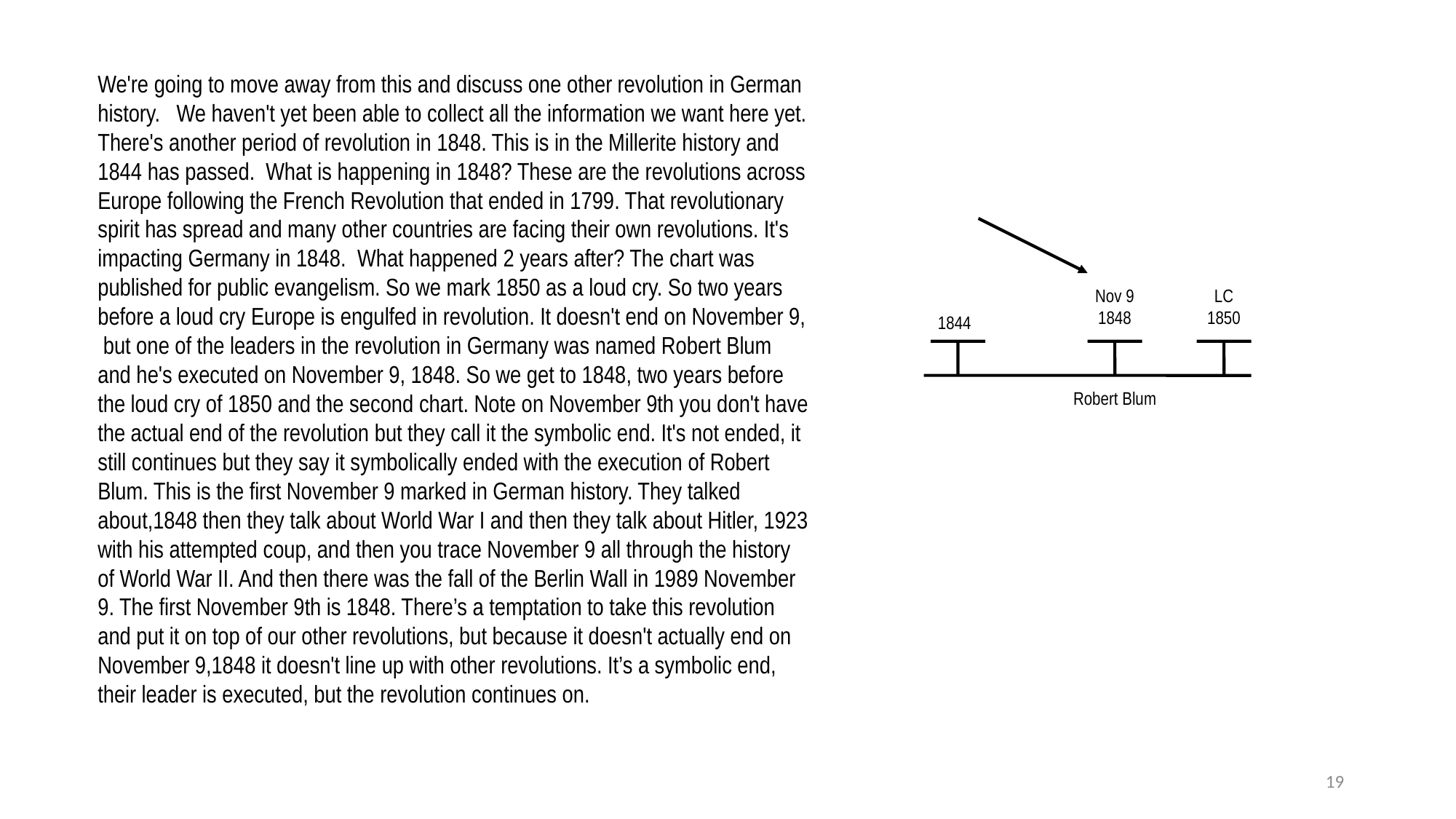

We're going to move away from this and discuss one other revolution in German history.   We haven't yet been able to collect all the information we want here yet. There's another period of revolution in 1848. This is in the Millerite history and 1844 has passed.  What is happening in 1848? These are the revolutions across Europe following the French Revolution that ended in 1799. That revolutionary spirit has spread and many other countries are facing their own revolutions. It's impacting Germany in 1848.  What happened 2 years after? The chart was published for public evangelism. So we mark 1850 as a loud cry. So two years before a loud cry Europe is engulfed in revolution. It doesn't end on November 9,  but one of the leaders in the revolution in Germany was named Robert Blum and he's executed on November 9, 1848. So we get to 1848, two years before the loud cry of 1850 and the second chart. Note on November 9th you don't have the actual end of the revolution but they call it the symbolic end. It's not ended, it still continues but they say it symbolically ended with the execution of Robert Blum. This is the first November 9 marked in German history. They talked about,1848 then they talk about World War I and then they talk about Hitler, 1923 with his attempted coup, and then you trace November 9 all through the history of World War II. And then there was the fall of the Berlin Wall in 1989 November 9. The first November 9th is 1848. There’s a temptation to take this revolution and put it on top of our other revolutions, but because it doesn't actually end on November 9,1848 it doesn't line up with other revolutions. It’s a symbolic end, their leader is executed, but the revolution continues on.

Nov 9
1848
LC
1850
1844

Robert Blum
19